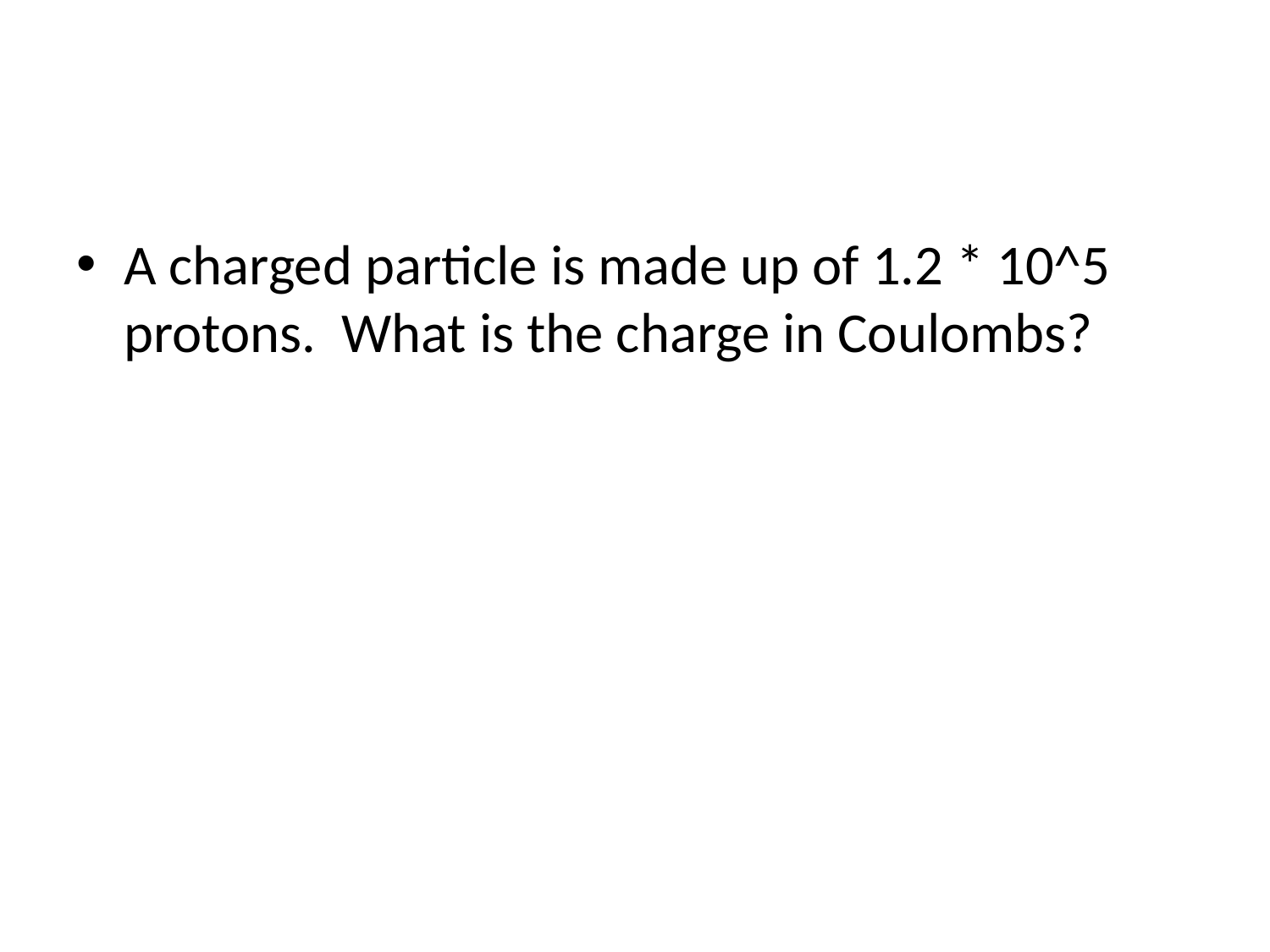

#
A charged particle is made up of 1.2 * 10^5 protons.  What is the charge in Coulombs?